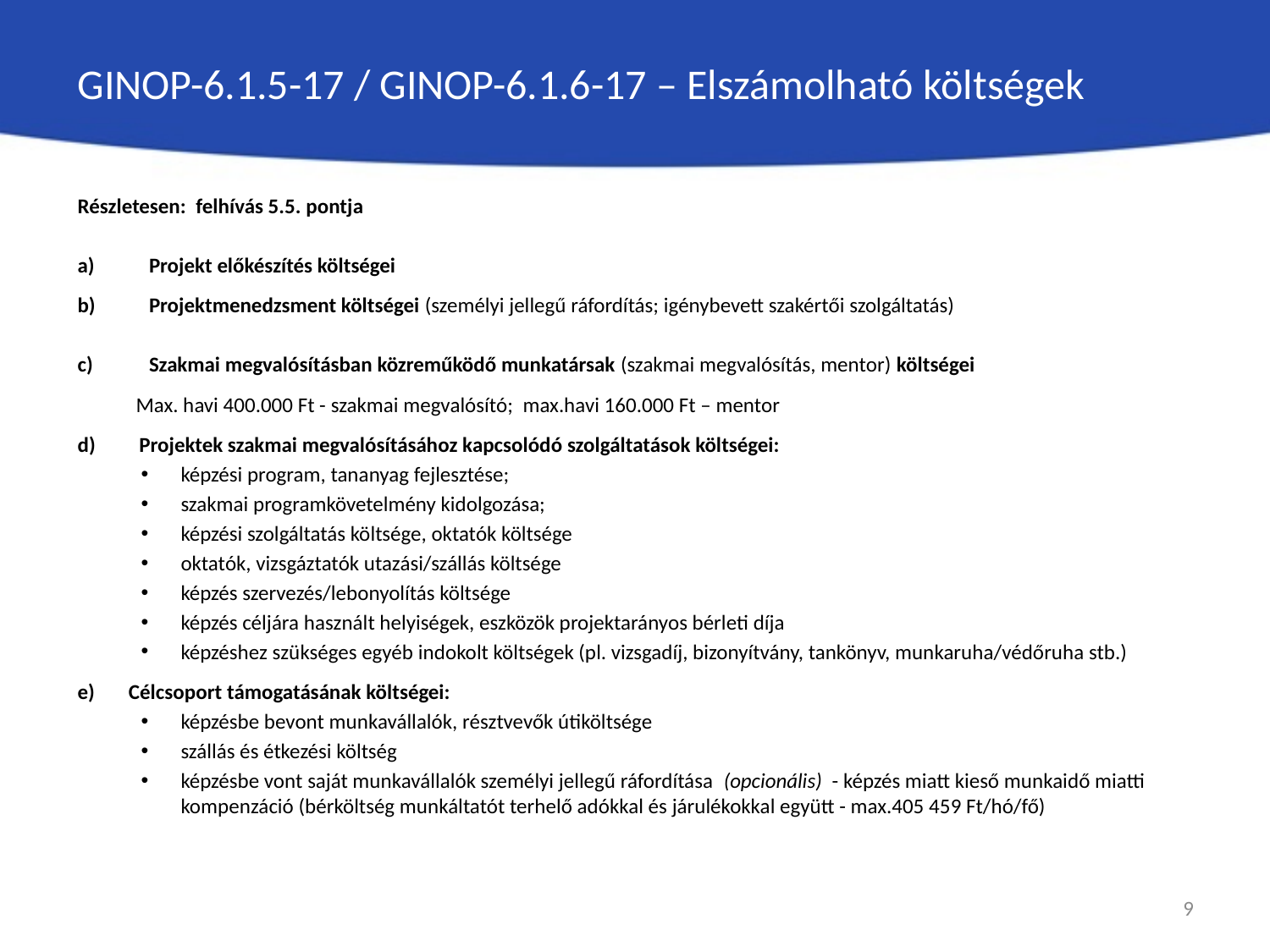

# GINOP-6.1.5-17 / GINOP-6.1.6-17 – Elszámolható költségek
Részletesen:  felhívás 5.5. pontja

Projekt előkészítés költségei
Projektmenedzsment költségei (személyi jellegű ráfordítás; igénybevett szakértői szolgáltatás)

Szakmai megvalósításban közreműködő munkatársak (szakmai megvalósítás, mentor) költségei
            Max. havi 400.000 Ft - szakmai megvalósító;  max.havi 160.000 Ft – mentor
d)         Projektek szakmai megvalósításához kapcsolódó szolgáltatások költségei:
képzési program, tananyag fejlesztése;
szakmai programkövetelmény kidolgozása;
képzési szolgáltatás költsége, oktatók költsége
oktatók, vizsgáztatók utazási/szállás költsége
képzés szervezés/lebonyolítás költsége
képzés céljára használt helyiségek, eszközök projektarányos bérleti díja
képzéshez szükséges egyéb indokolt költségek (pl. vizsgadíj, bizonyítvány, tankönyv, munkaruha/védőruha stb.)
e)       Célcsoport támogatásának költségei:
képzésbe bevont munkavállalók, résztvevők útiköltsége
szállás és étkezési költség
képzésbe vont saját munkavállalók személyi jellegű ráfordítása  (opcionális)  - képzés miatt kieső munkaidő miatti kompenzáció (bérköltség munkáltatót terhelő adókkal és járulékokkal együtt - max.405 459 Ft/hó/fő)

9